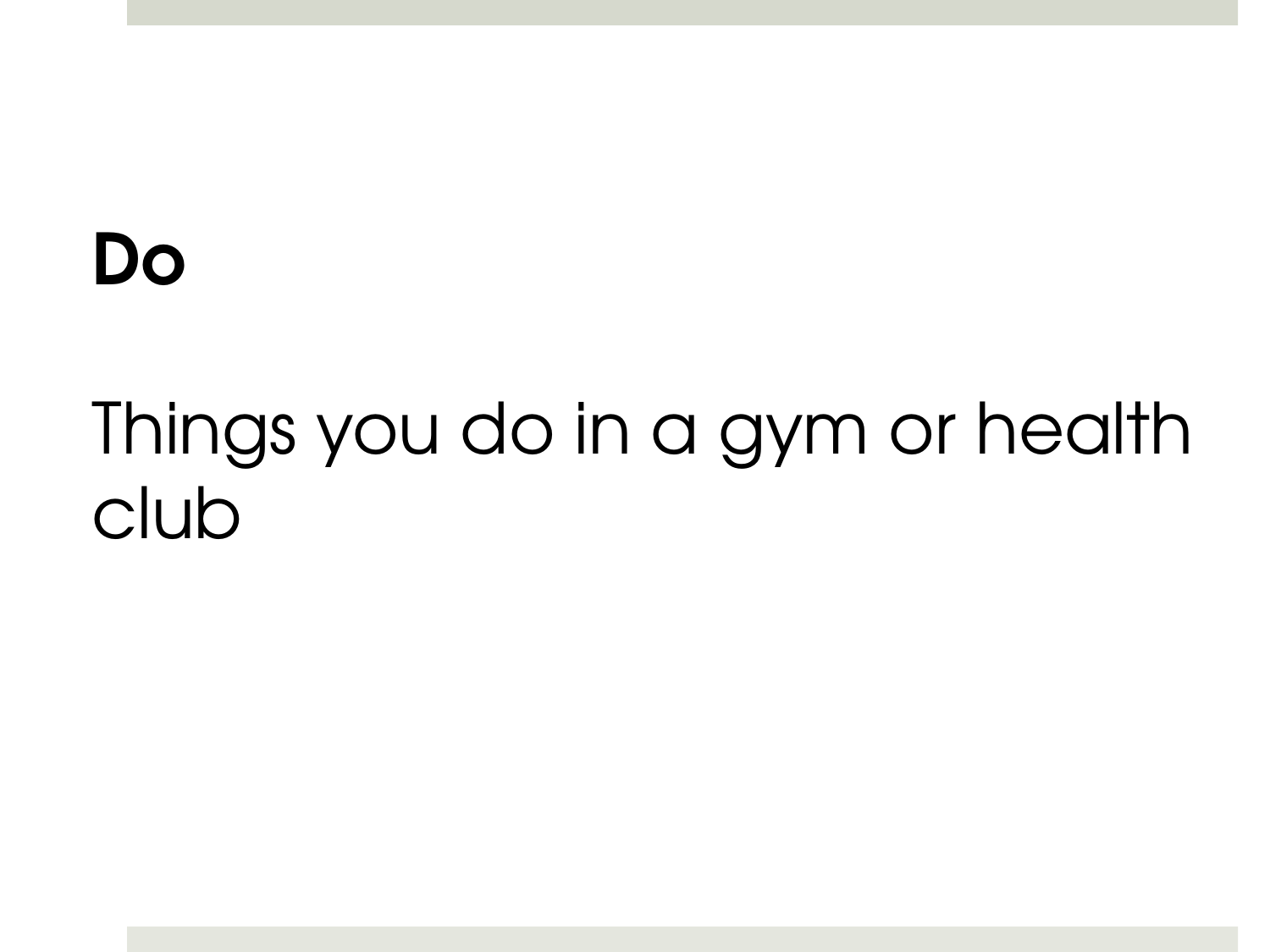

Do

Things you do in a gym or health club